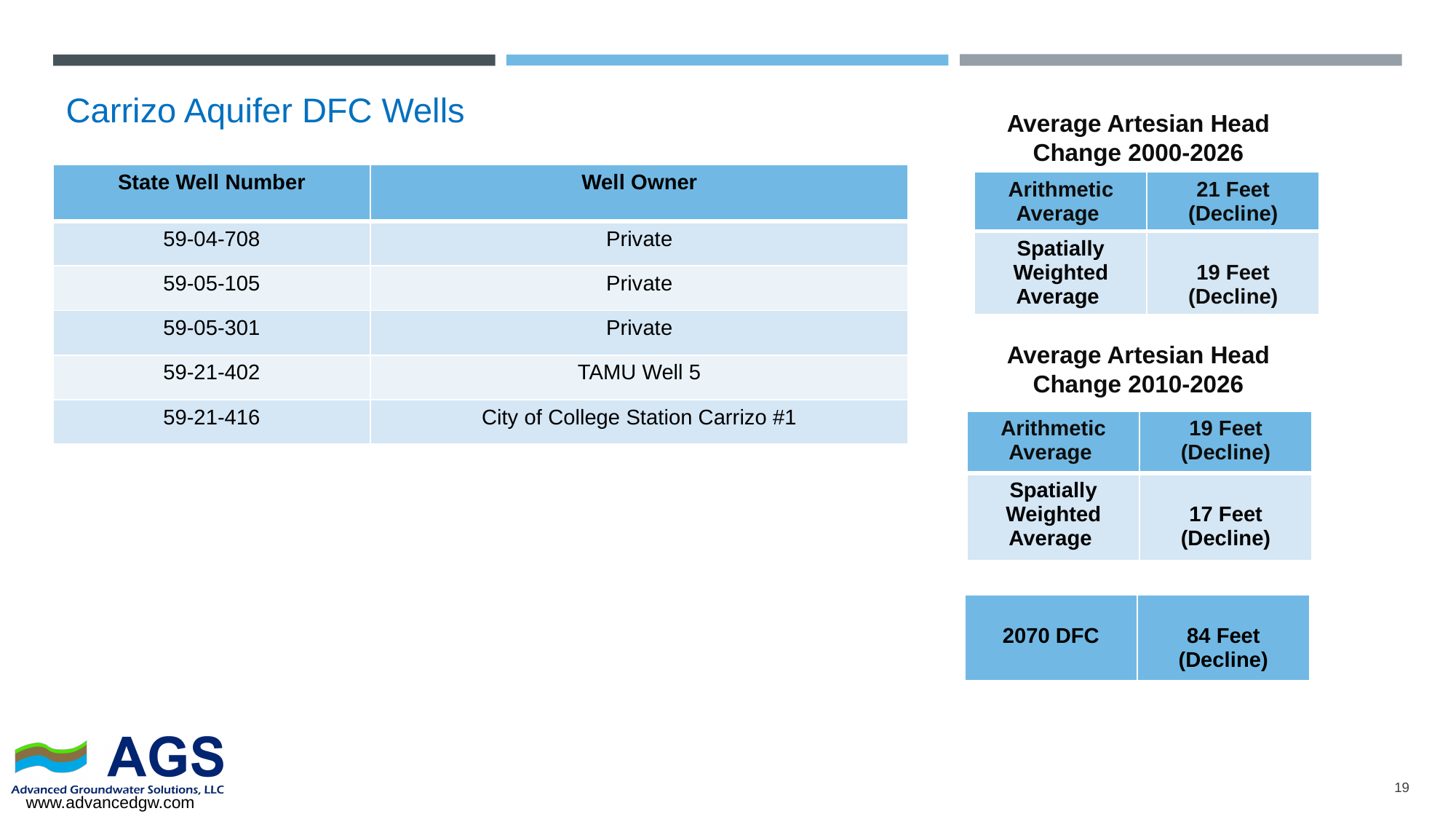

# Carrizo Aquifer DFC Wells
Average Artesian Head Change 2000-2026
| State Well Number | Well Owner |
| --- | --- |
| 59-04-708 | Private |
| 59-05-105 | Private |
| 59-05-301 | Private |
| 59-21-402 | TAMU Well 5 |
| 59-21-416 | City of College Station Carrizo #1 |
| Arithmetic Average | 21 Feet (Decline) |
| --- | --- |
| Spatially Weighted Average | 19 Feet (Decline) |
Average Artesian Head Change 2010-2026
| Arithmetic Average | 19 Feet (Decline) |
| --- | --- |
| Spatially Weighted Average | 17 Feet (Decline) |
| 2070 DFC | 84 Feet (Decline) |
| --- | --- |
19